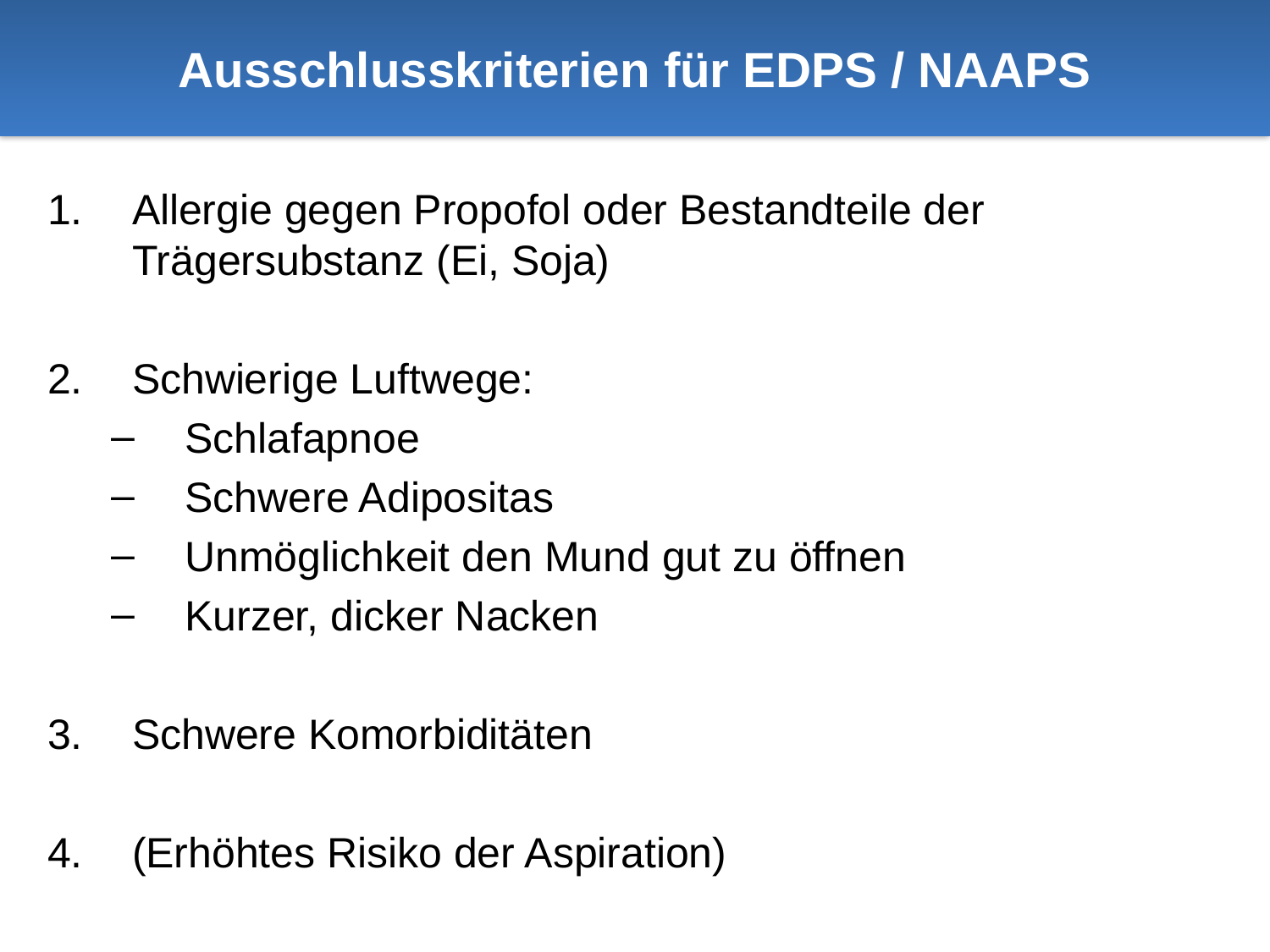

Ausschlusskriterien für EDPS / NAAPS
Allergie gegen Propofol oder Bestandteile der Trägersubstanz (Ei, Soja)

Schwierige Luftwege:
Schlafapnoe
Schwere Adipositas
Unmöglichkeit den Mund gut zu öffnen
Kurzer, dicker Nacken

Schwere Komorbiditäten

(Erhöhtes Risiko der Aspiration)